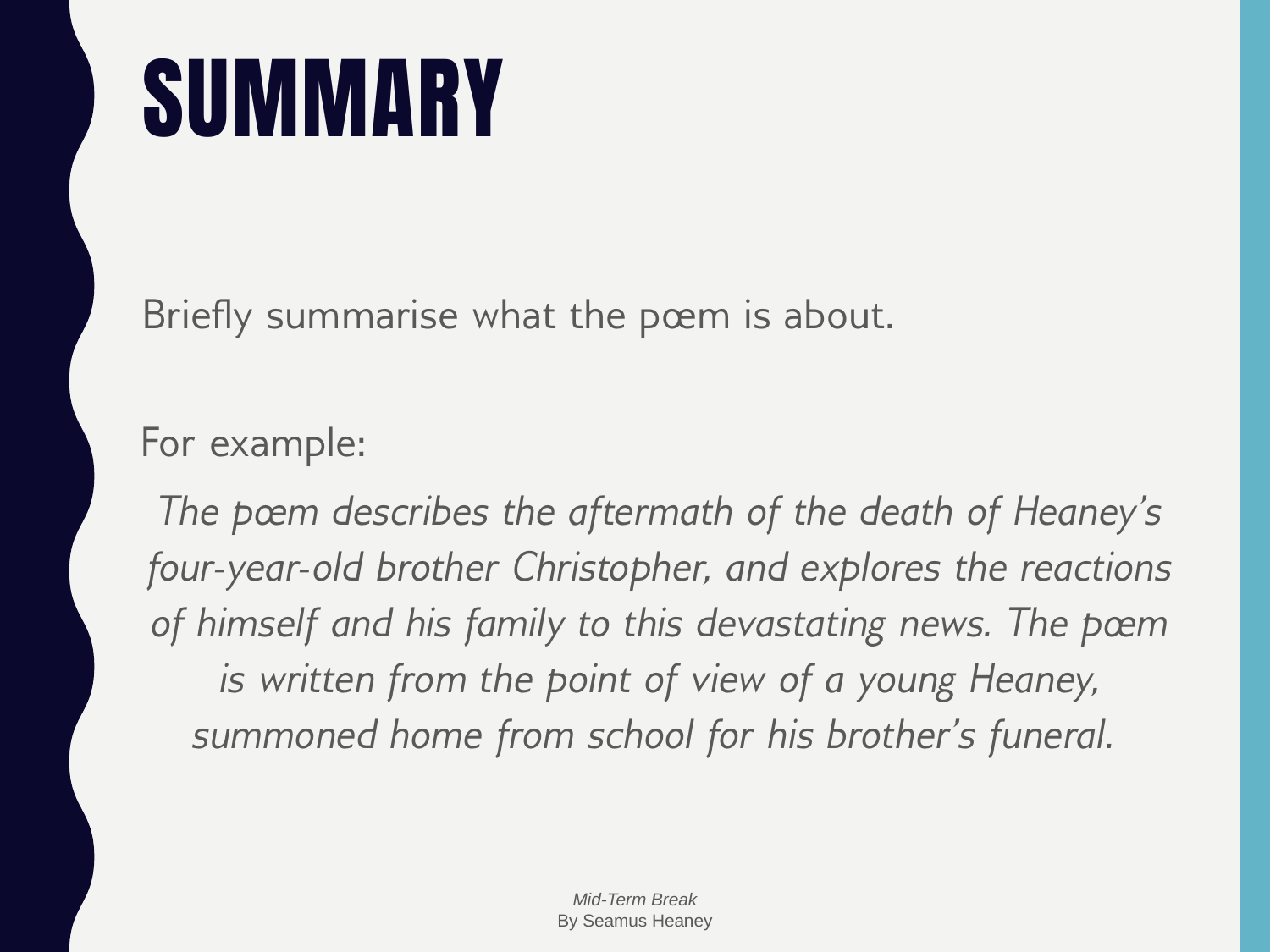

# Summary
Briefly summarise what the poem is about.
For example:
The poem describes the aftermath of the death of Heaney’s four-year-old brother Christopher, and explores the reactions of himself and his family to this devastating news. The poem is written from the point of view of a young Heaney, summoned home from school for his brother’s funeral.
Mid-Term Break
By Seamus Heaney